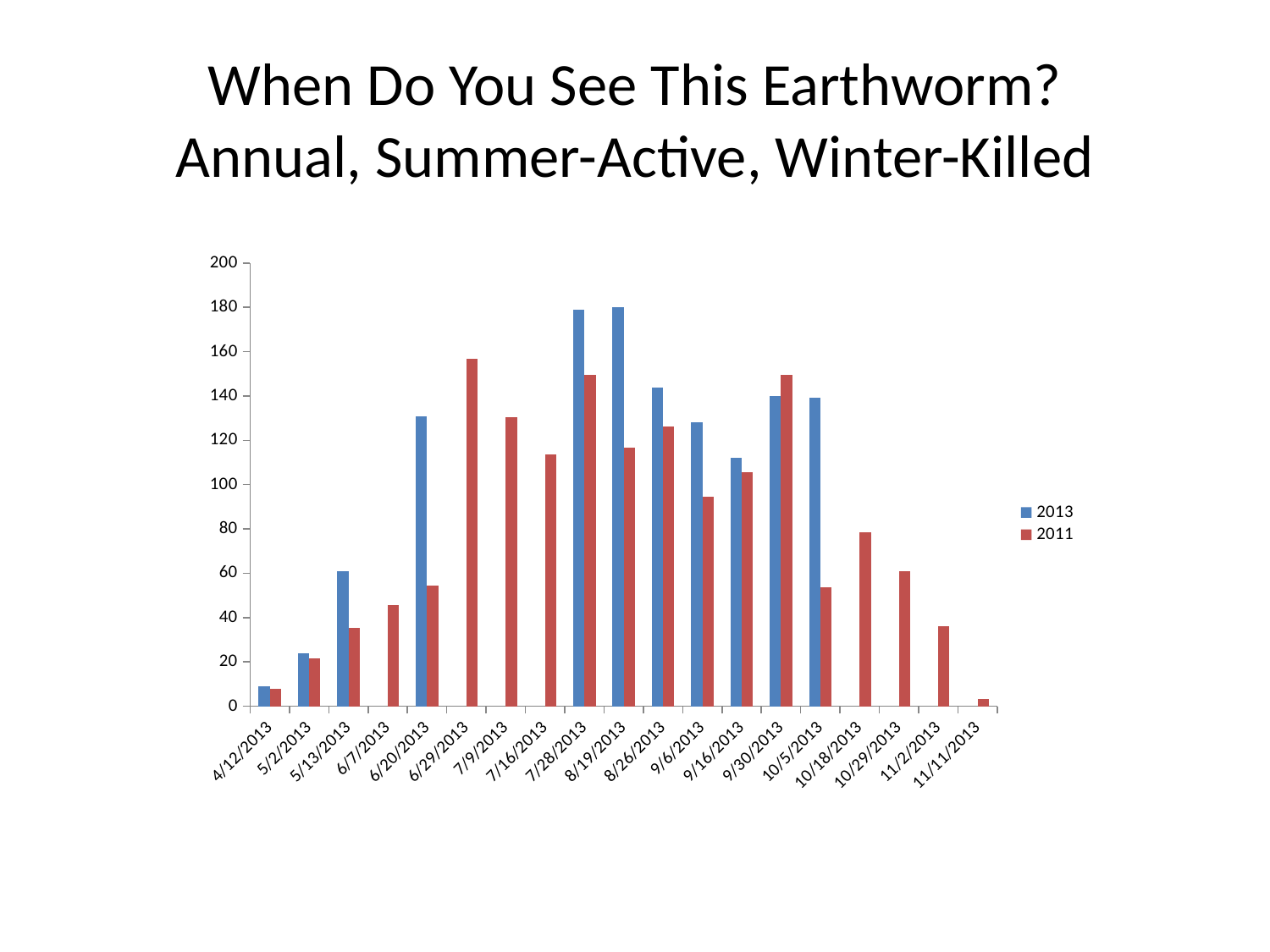

# When Do You See This Earthworm? Annual, Summer-Active, Winter-Killed

[unsupported chart]